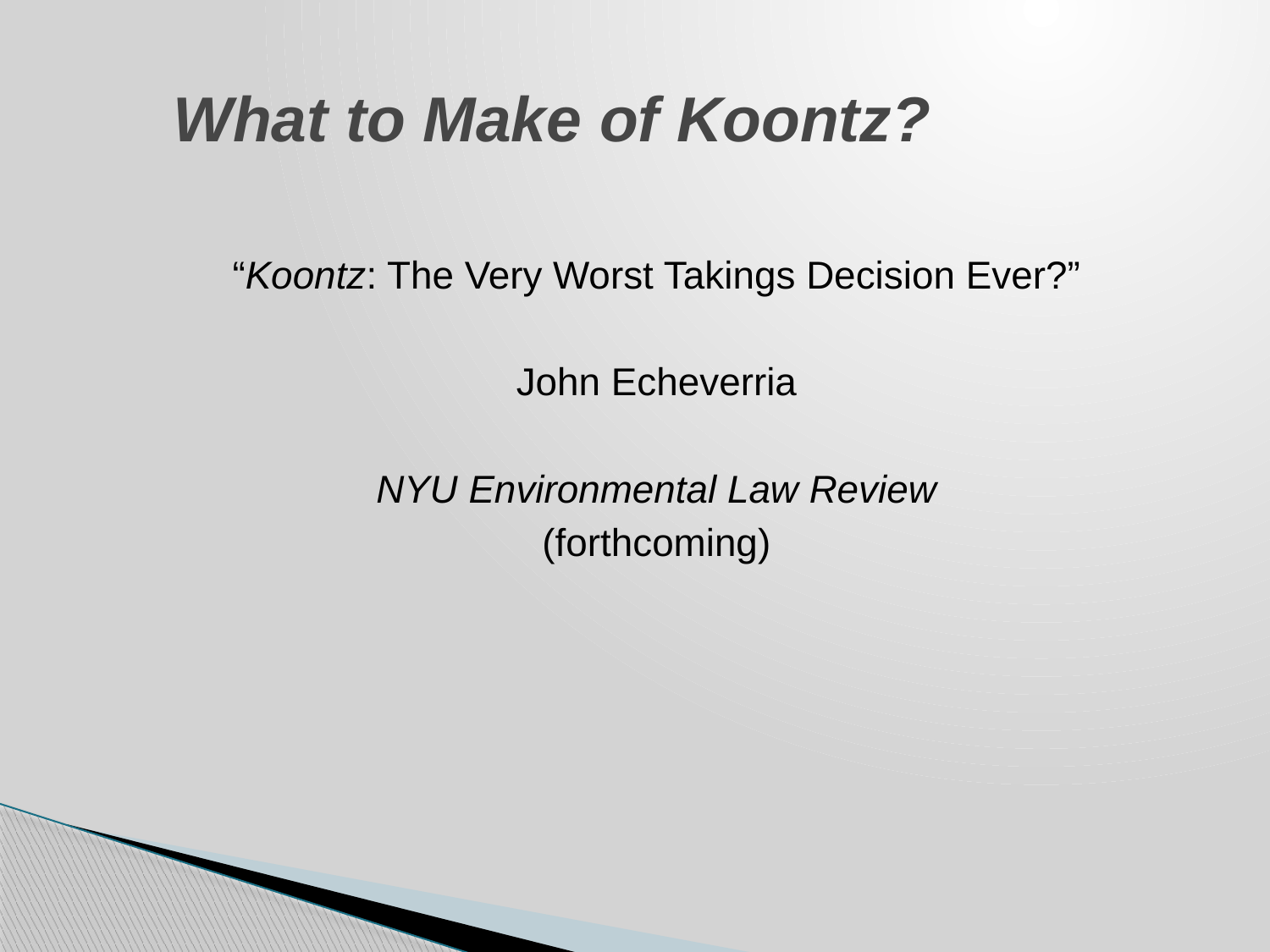

What to Make of Koontz?

“Koontz: The Very Worst Takings Decision Ever?”

John Echeverria

NYU Environmental Law Review
(forthcoming)